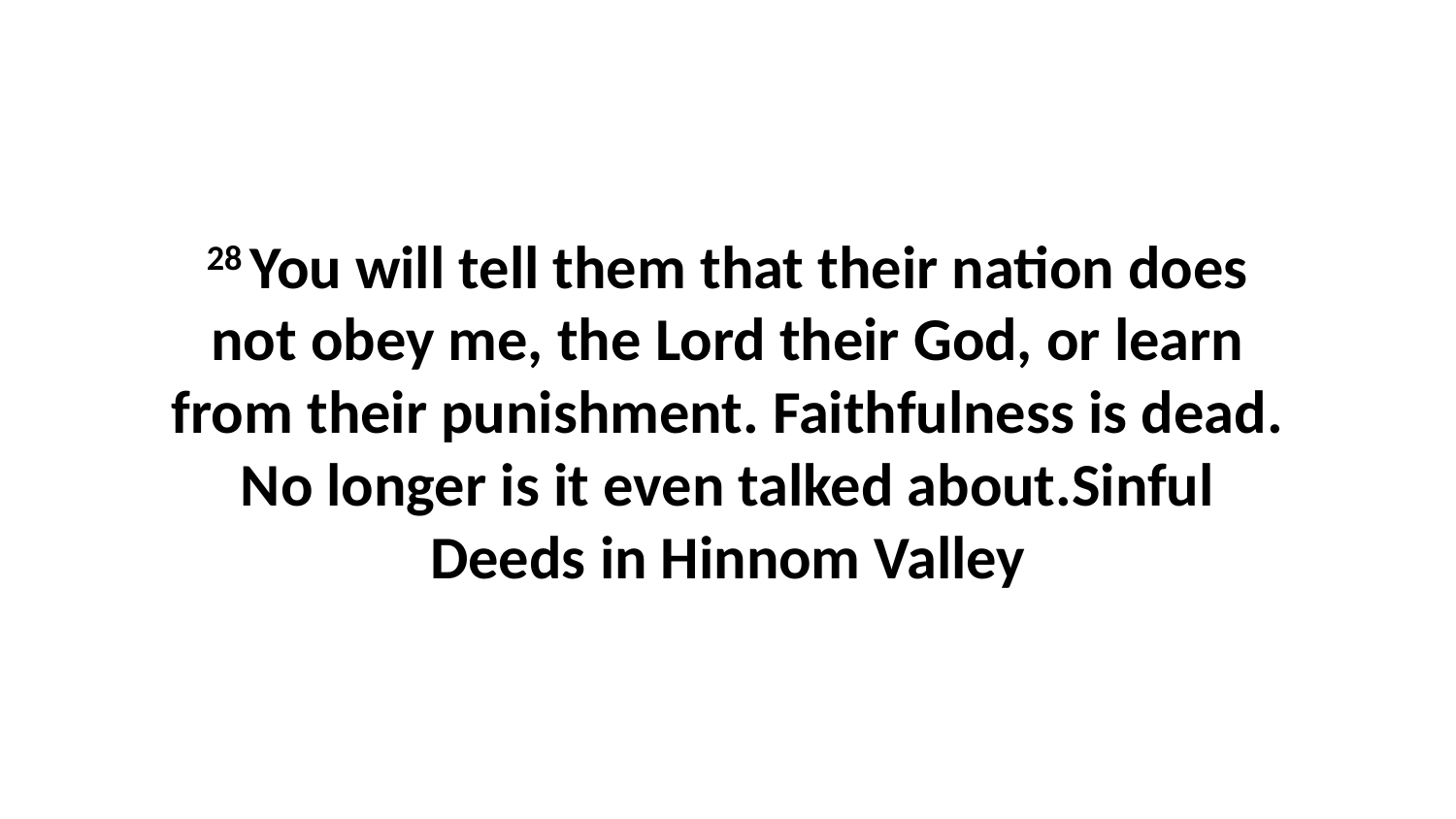

28 You will tell them that their nation does not obey me, the Lord their God, or learn from their punishment. Faithfulness is dead. No longer is it even talked about.Sinful Deeds in Hinnom Valley